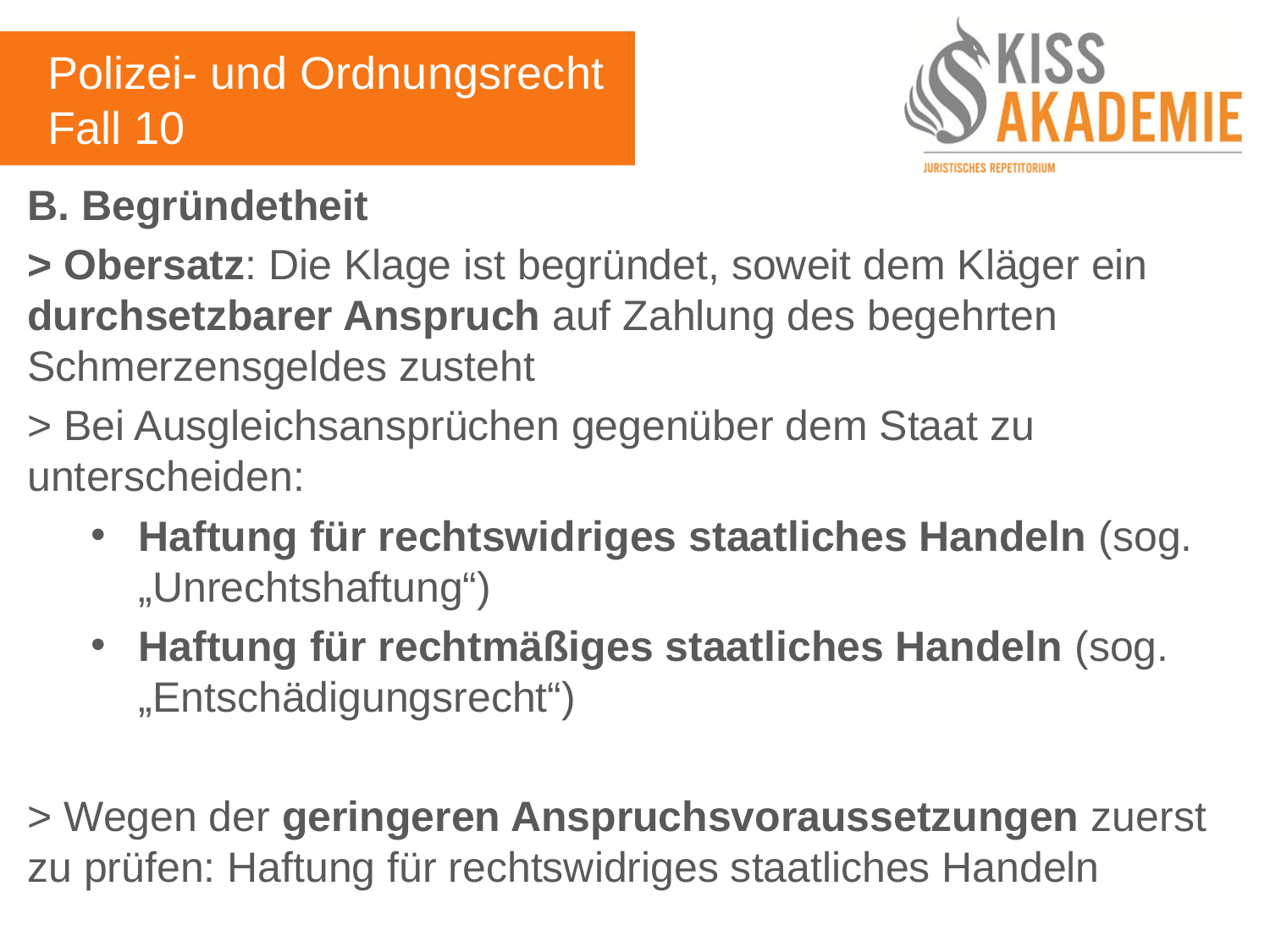

Polizei- und Ordnungsrecht
Fall 10
B. Begründetheit
> Obersatz: Die Klage ist begründet, soweit dem Kläger ein durchsetzbarer Anspruch auf Zahlung des begehrten Schmerzensgeldes zusteht
> Bei Ausgleichsansprüchen gegenüber dem Staat zu unterscheiden:
Haftung für rechtswidriges staatliches Handeln (sog. „Unrechtshaftung“)
Haftung für rechtmäßiges staatliches Handeln (sog. „Entschädigungsrecht“)

> Wegen der geringeren Anspruchsvoraussetzungen zuerst zu prüfen: Haftung für rechtswidriges staatliches Handeln